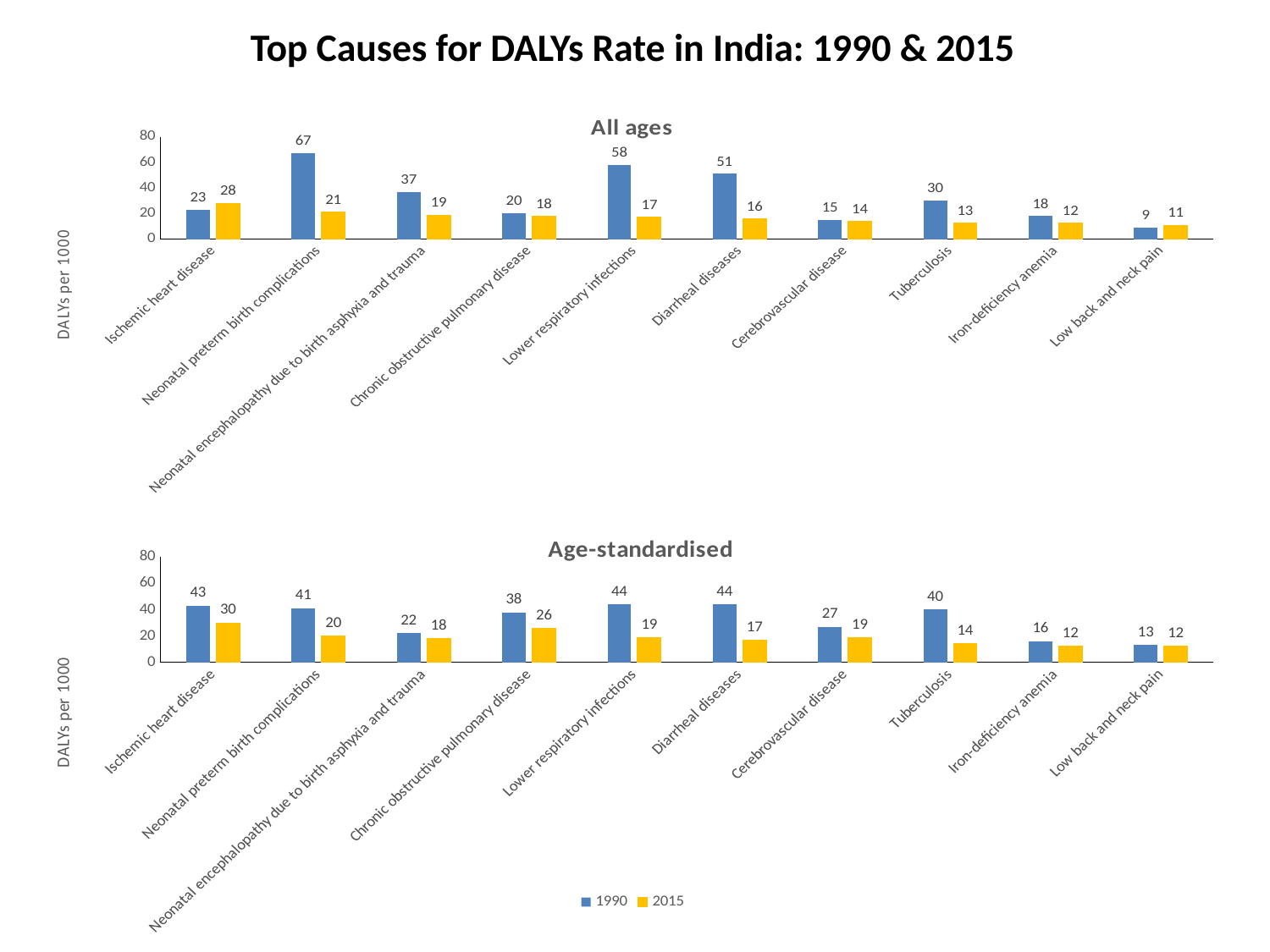

Top Causes for DALYs Rate in India: 1990 & 2015

### Chart: All ages

| Category | 1990 | 2015 |
|---|---|---|
| Ischemic heart disease | 23.0 | 28.03295664489 |
| Neonatal preterm birth complications | 67.0 | 21.10597305 |
| Neonatal encephalopathy due to birth asphyxia and trauma | 37.0 | 18.88409815729 |
| Chronic obstructive pulmonary disease | 20.0 | 17.812857404349998 |
| Lower respiratory infections | 58.0 | 17.2573067247899 |
| Diarrheal diseases | 51.0 | 15.7561097294099 |
| Cerebrovascular disease | 15.0 | 13.92351835966 |
| Tuberculosis | 30.0 | 12.58367951959 |
| Iron-deficiency anemia | 18.0 | 12.330090627070001 |
| Low back and neck pain | 9.0 | 10.79355552793 |

### Chart: Age-standardised

| Category | 1990 | 2015 |
|---|---|---|
| Ischemic heart disease | 43.0 | 30.0 |
| Neonatal preterm birth complications | 41.0 | 20.0 |
| Neonatal encephalopathy due to birth asphyxia and trauma | 22.0 | 18.0 |
| Chronic obstructive pulmonary disease | 38.0 | 26.0 |
| Lower respiratory infections | 44.0 | 19.0 |
| Diarrheal diseases | 44.0 | 17.0 |
| Cerebrovascular disease | 27.0 | 19.0 |
| Tuberculosis | 40.0 | 14.0 |
| Iron-deficiency anemia | 16.0 | 12.0 |
| Low back and neck pain | 13.0 | 12.0 |